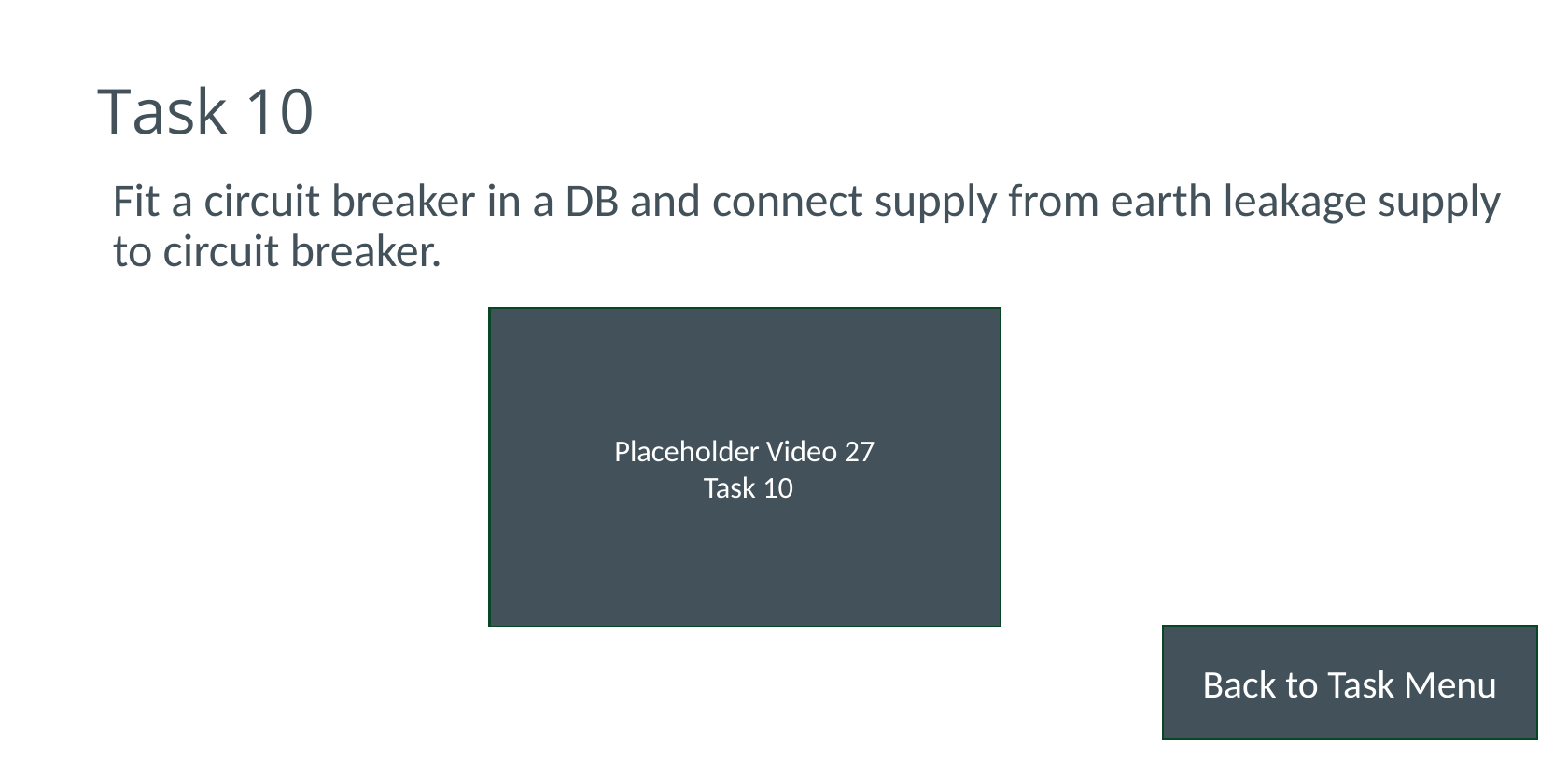

# Task 10
Fit a circuit breaker in a DB and connect supply from earth leakage supply to circuit breaker.

Placeholder Video 27
 Task 10
Back to Task Menu